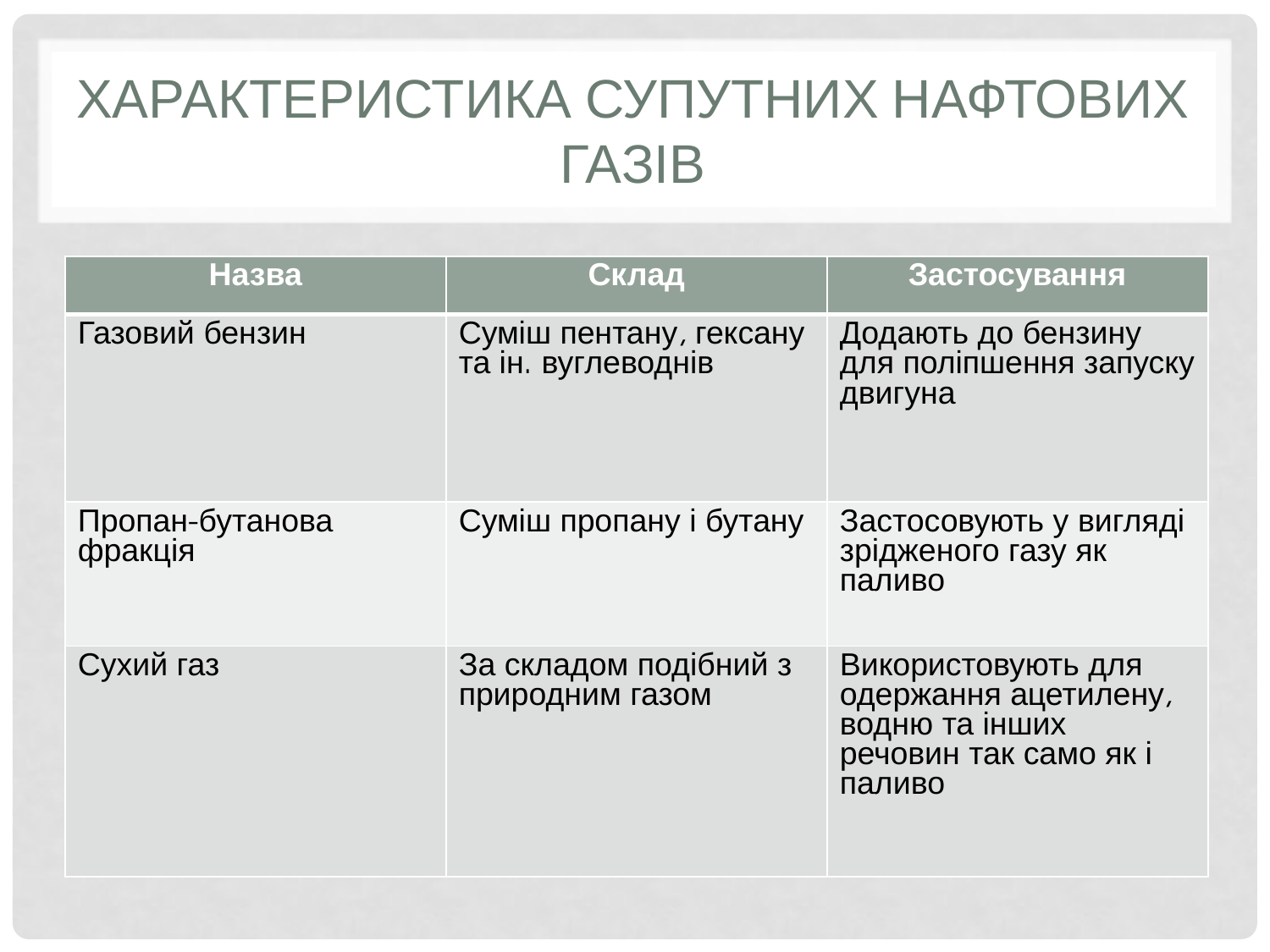

# Характеристика супутних нафтових газів
| Назва | Склад | Застосування |
| --- | --- | --- |
| Газовий бензин | Суміш пентану, гексану та ін. вуглеводнів | Додають до бензину для поліпшення запуску двигуна |
| Пропан-бутанова фракція | Суміш пропану і бутану | Застосовують у вигляді зрідженого газу як паливо |
| Сухий газ | За складом подібний з природним газом | Використовують для одержання ацетилену, водню та інших речовин так само як і паливо |